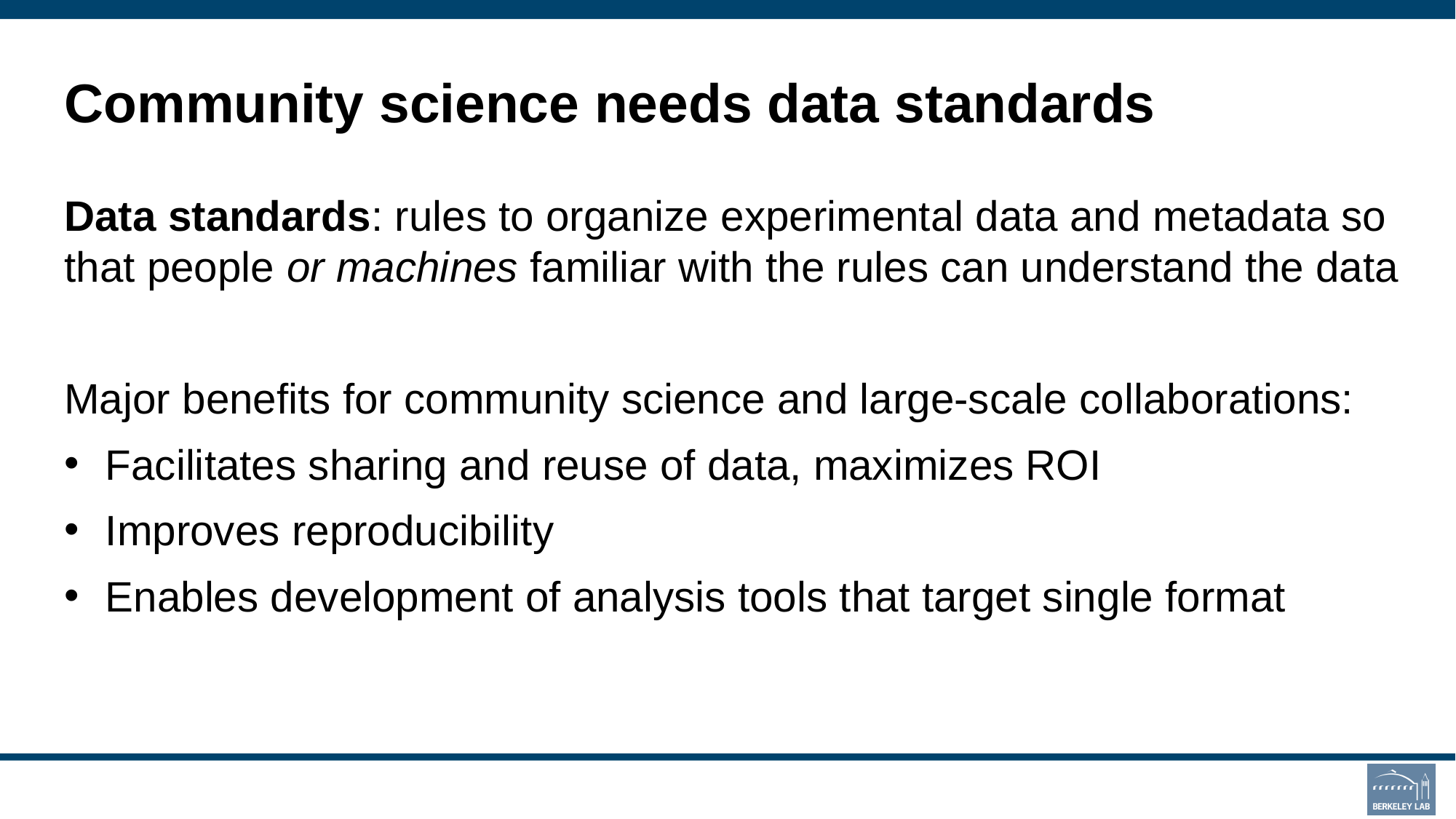

# Community science needs data standards
Data standards: rules to organize experimental data and metadata so that people or machines familiar with the rules can understand the data

Major benefits for community science and large-scale collaborations:
Facilitates sharing and reuse of data, maximizes ROI
Improves reproducibility
Enables development of analysis tools that target single format